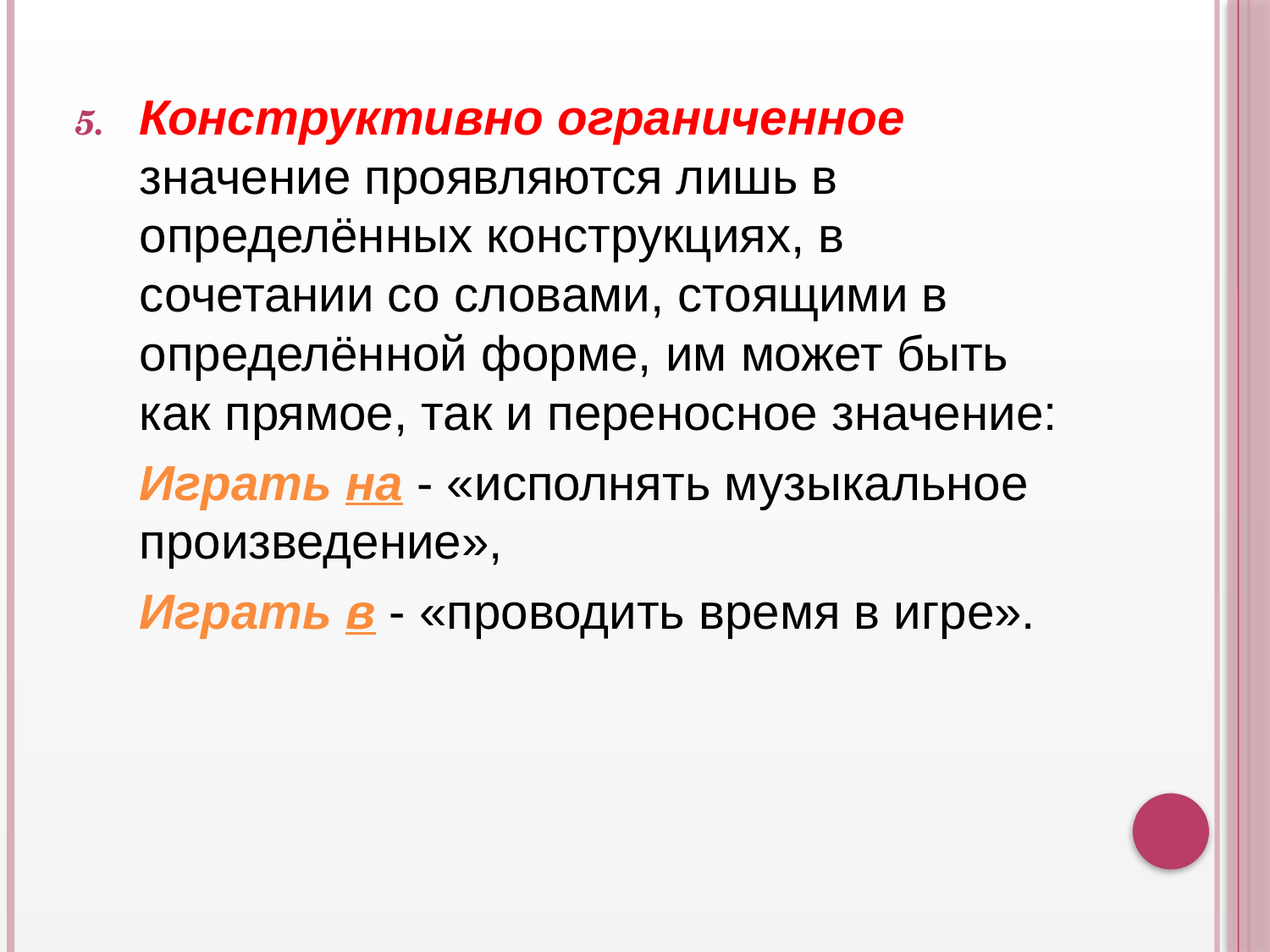

Конструктивно ограниченное значение проявляются лишь в определённых конструкциях, в сочетании со словами, стоящими в определённой форме, им может быть как прямое, так и переносное значение:
	Играть на - «исполнять музыкальное произведение»,
	Играть в - «проводить время в игре».